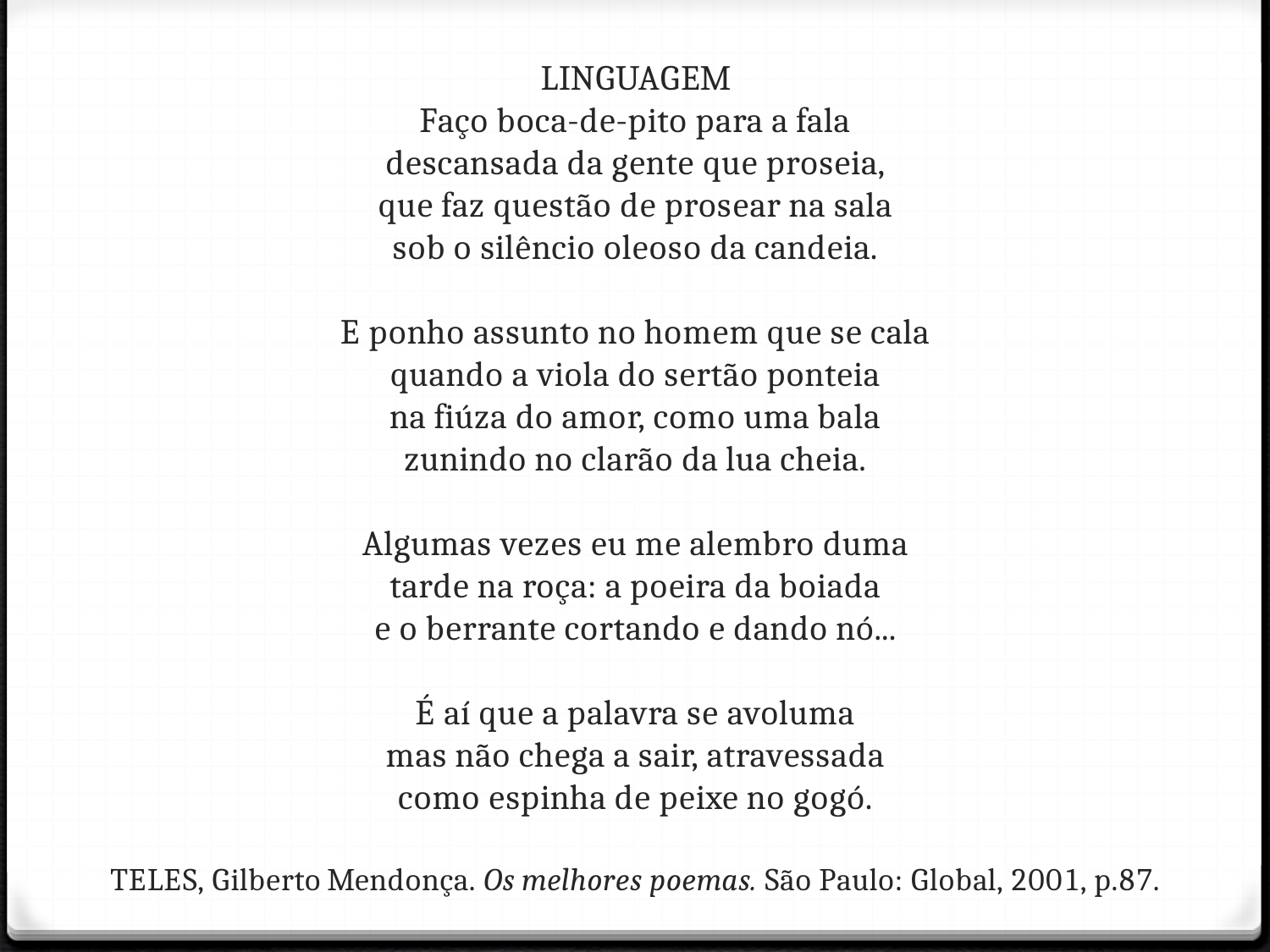

# LINGUAGEM Faço boca-de-pito para a fala descansada da gente que proseia, que faz questão de prosear na sala sob o silêncio oleoso da candeia. E ponho assunto no homem que se cala quando a viola do sertão ponteia na fiúza do amor, como uma bala zunindo no clarão da lua cheia. Algumas vezes eu me alembro duma tarde na roça: a poeira da boiada e o berrante cortando e dando nó... É aí que a palavra se avoluma mas não chega a sair, atravessada como espinha de peixe no gogó. TELES, Gilberto Mendonça. Os melhores poemas. São Paulo: Global, 2001, p.87.